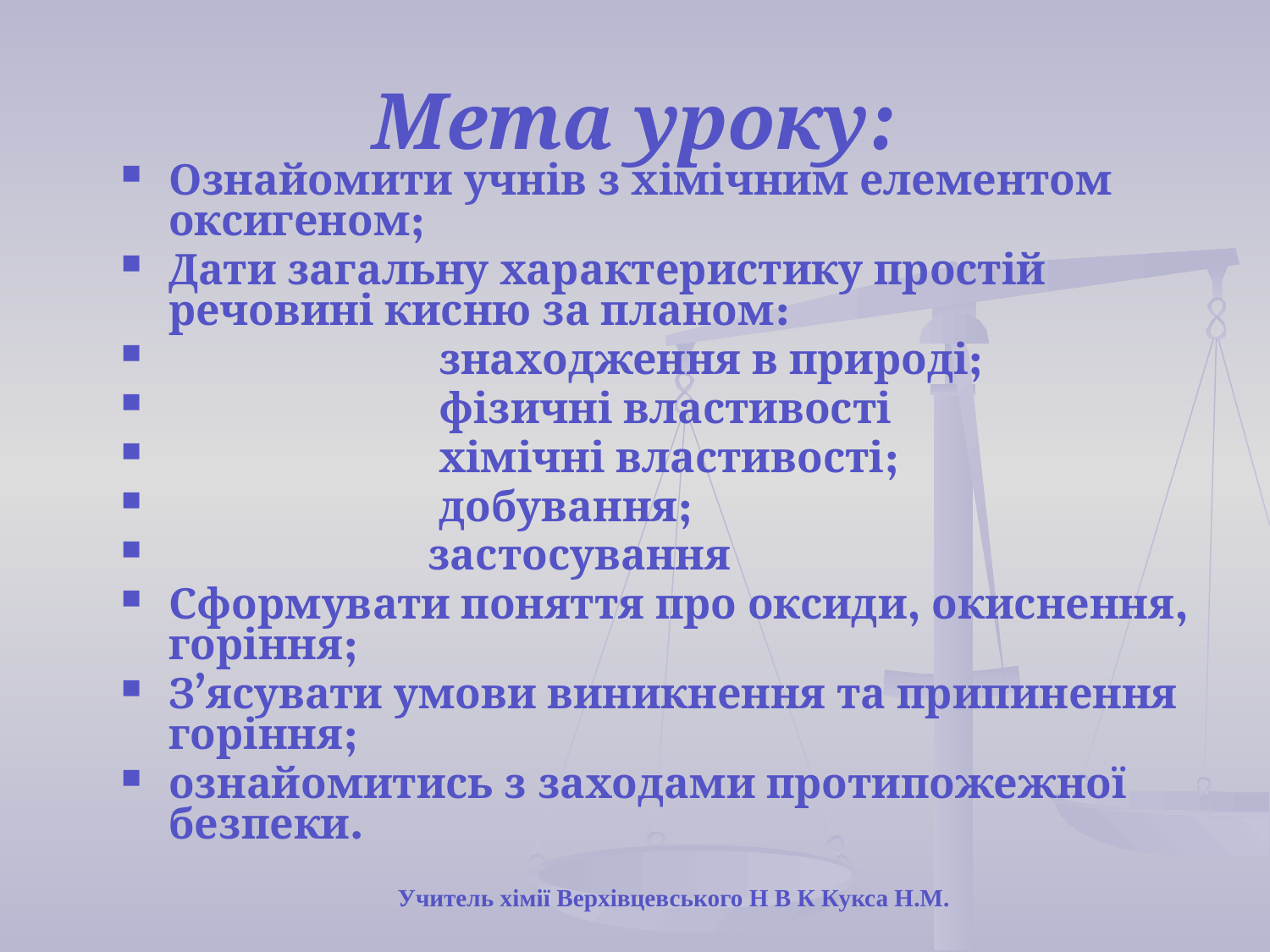

# Мета уроку:
Ознайомити учнів з хімічним елементом оксигеном;
Дати загальну характеристику простій речовині кисню за планом:
                         знаходження в природі;
                         фізичні властивості
                         хімічні властивості;
                         добування;
                        застосування
Сформувати поняття про оксиди, окиснення, горіння;
З’ясувати умови виникнення та припинення горіння;
ознайомитись з заходами протипожежної безпеки.
Учитель хімії Верхівцевського Н В К Кукса Н.М.